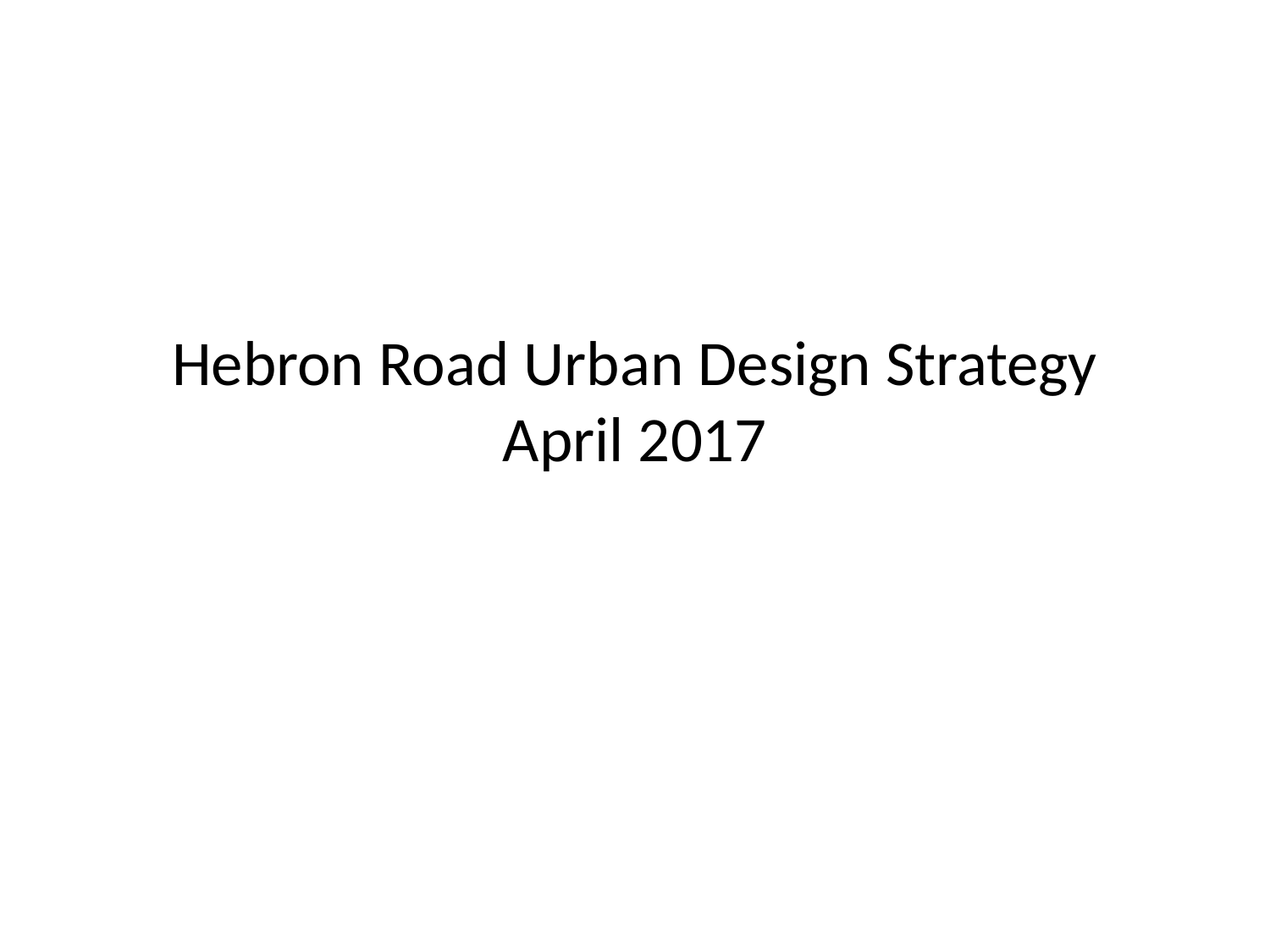

# Hebron Road Urban Design Strategy April 2017